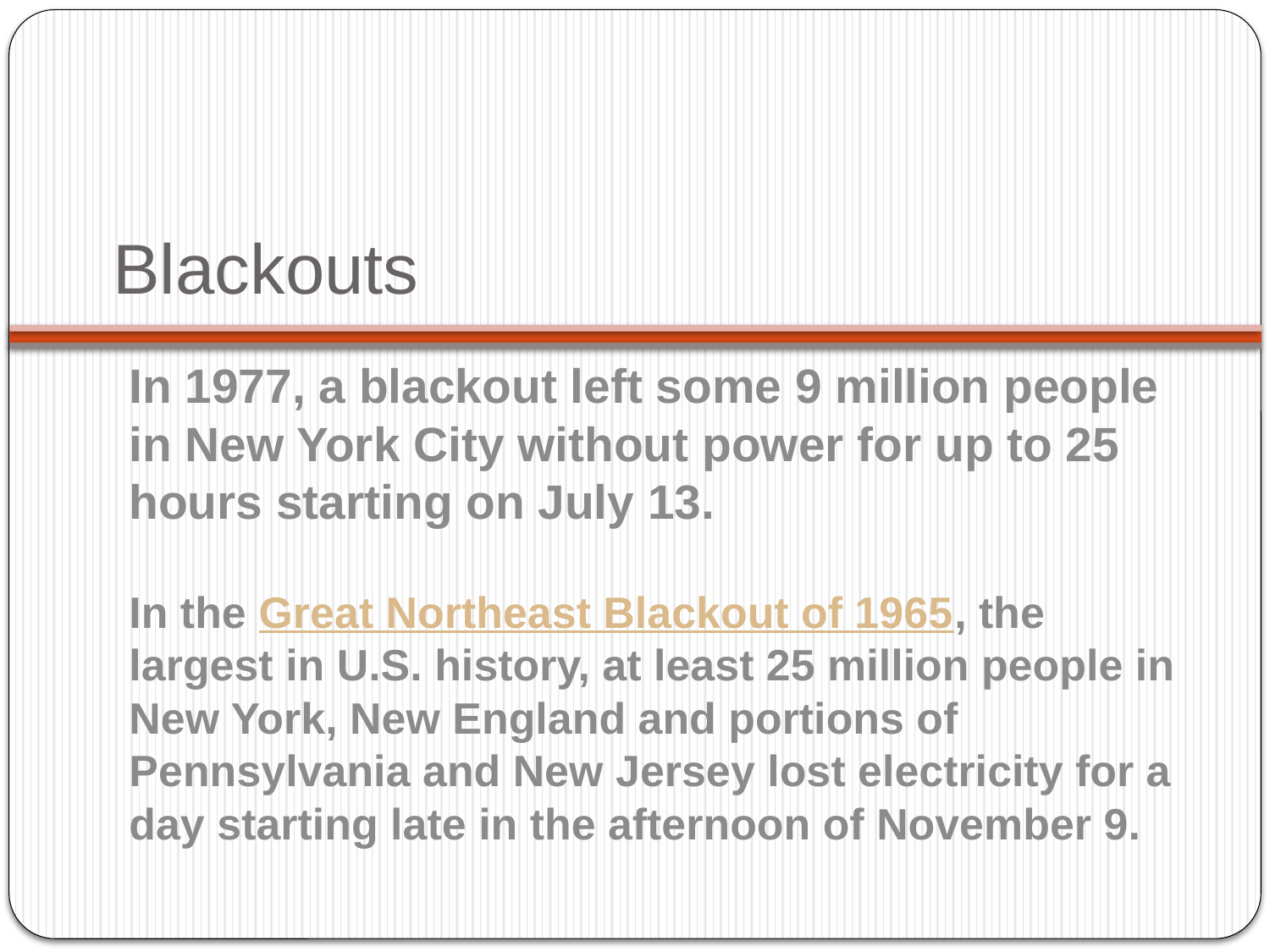

# Blackouts
In 1977, a blackout left some 9 million people in New York City without power for up to 25 hours starting on July 13.

In the Great Northeast Blackout of 1965, the largest in U.S. history, at least 25 million people in New York, New England and portions of Pennsylvania and New Jersey lost electricity for a day starting late in the afternoon of November 9.